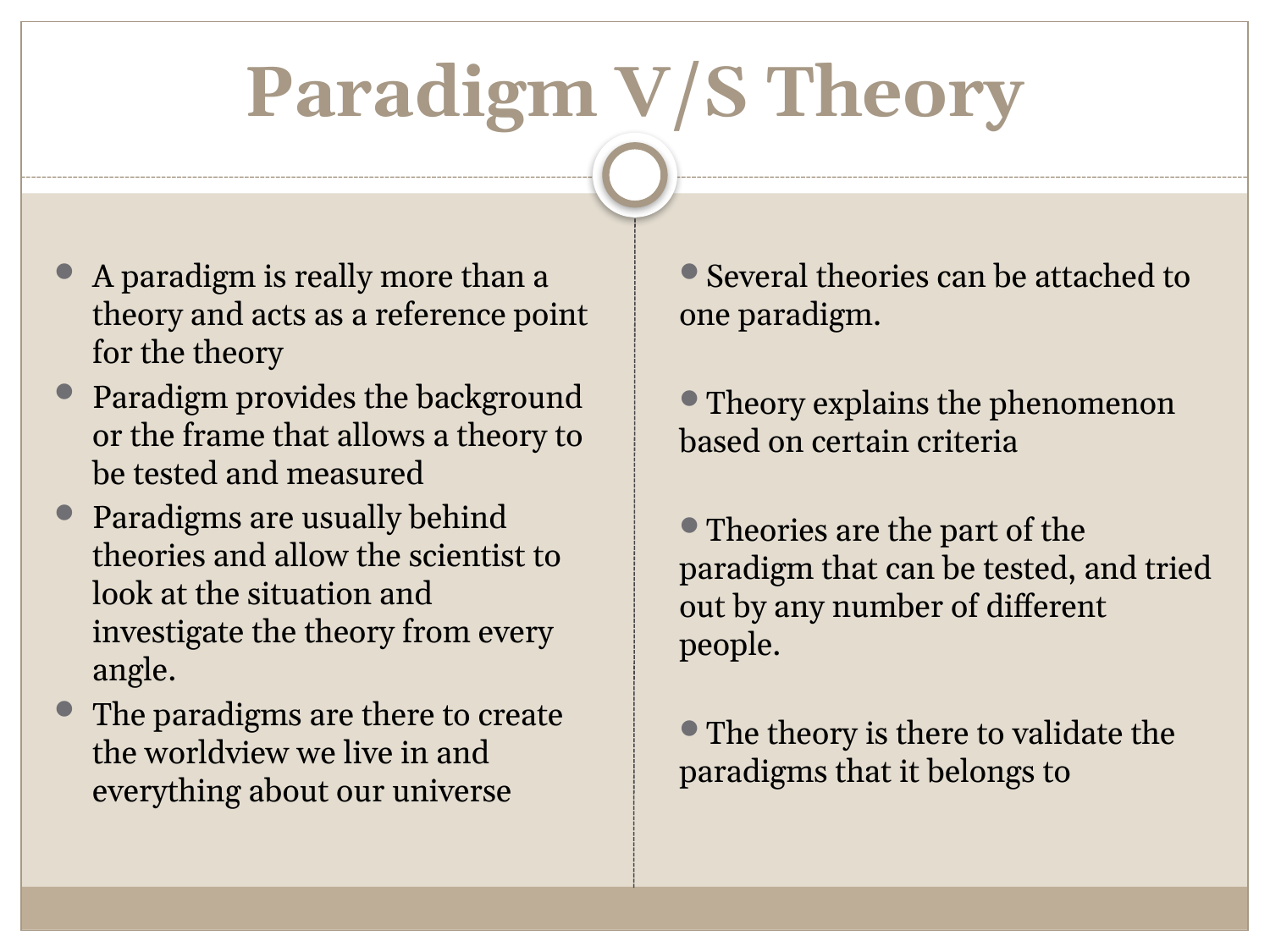

# Paradigm V/S Theory

A paradigm is really more than a theory and acts as a reference point for the theory
Paradigm provides the background or the frame that allows a theory to be tested and measured
Paradigms are usually behind theories and allow the scientist to look at the situation and investigate the theory from every angle.
The paradigms are there to create the worldview we live in and everything about our universe

Several theories can be attached to one paradigm.

Theory explains the phenomenon based on certain criteria

Theories are the part of the paradigm that can be tested, and tried out by any number of different people.

The theory is there to validate the paradigms that it belongs to